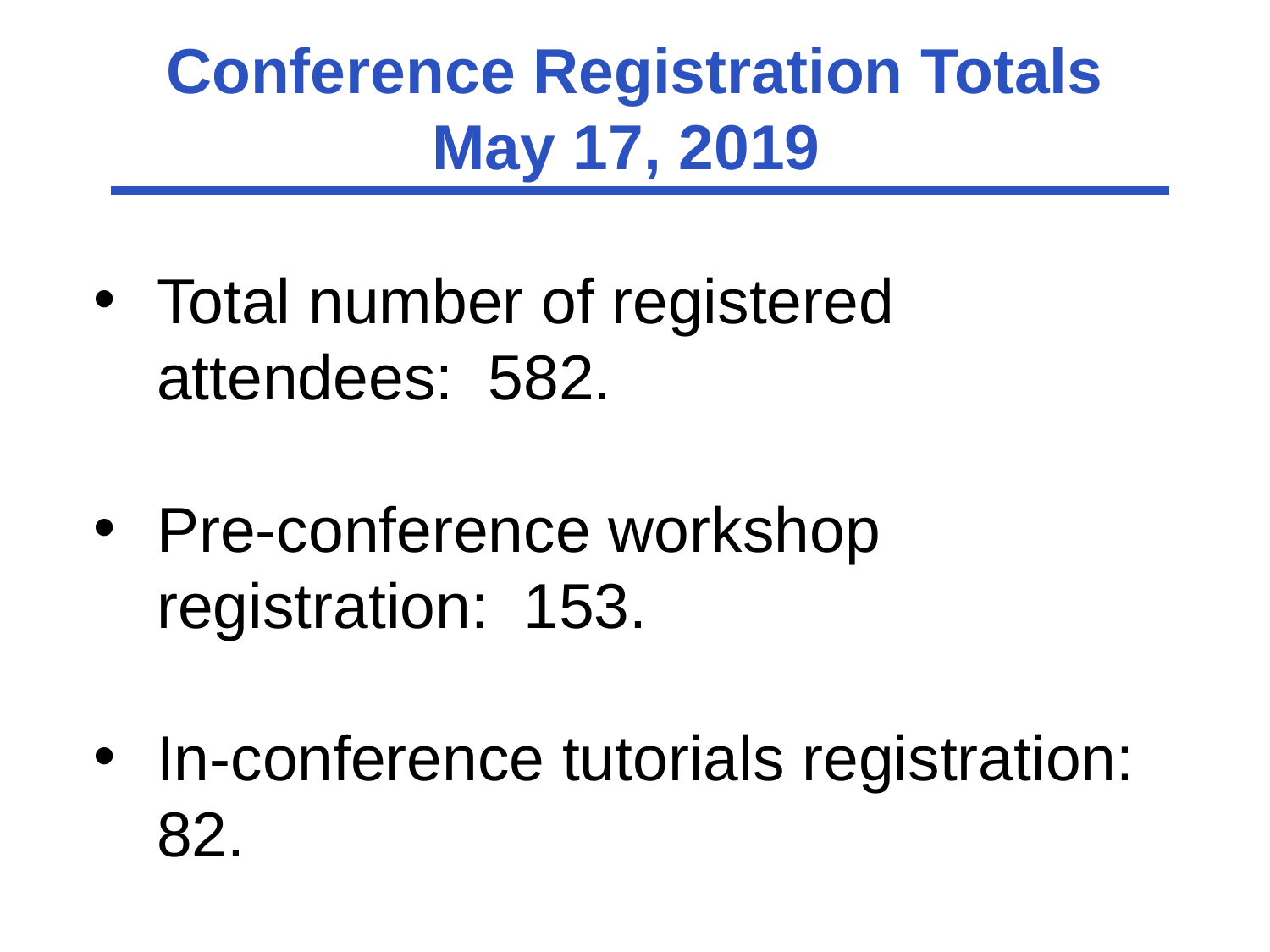

Conference Registration Totals
May 17, 2019
Total number of registered attendees:  582.

Pre-conference workshop registration:  153.

In-conference tutorials registration:  82.

Largest meeting ever!!!